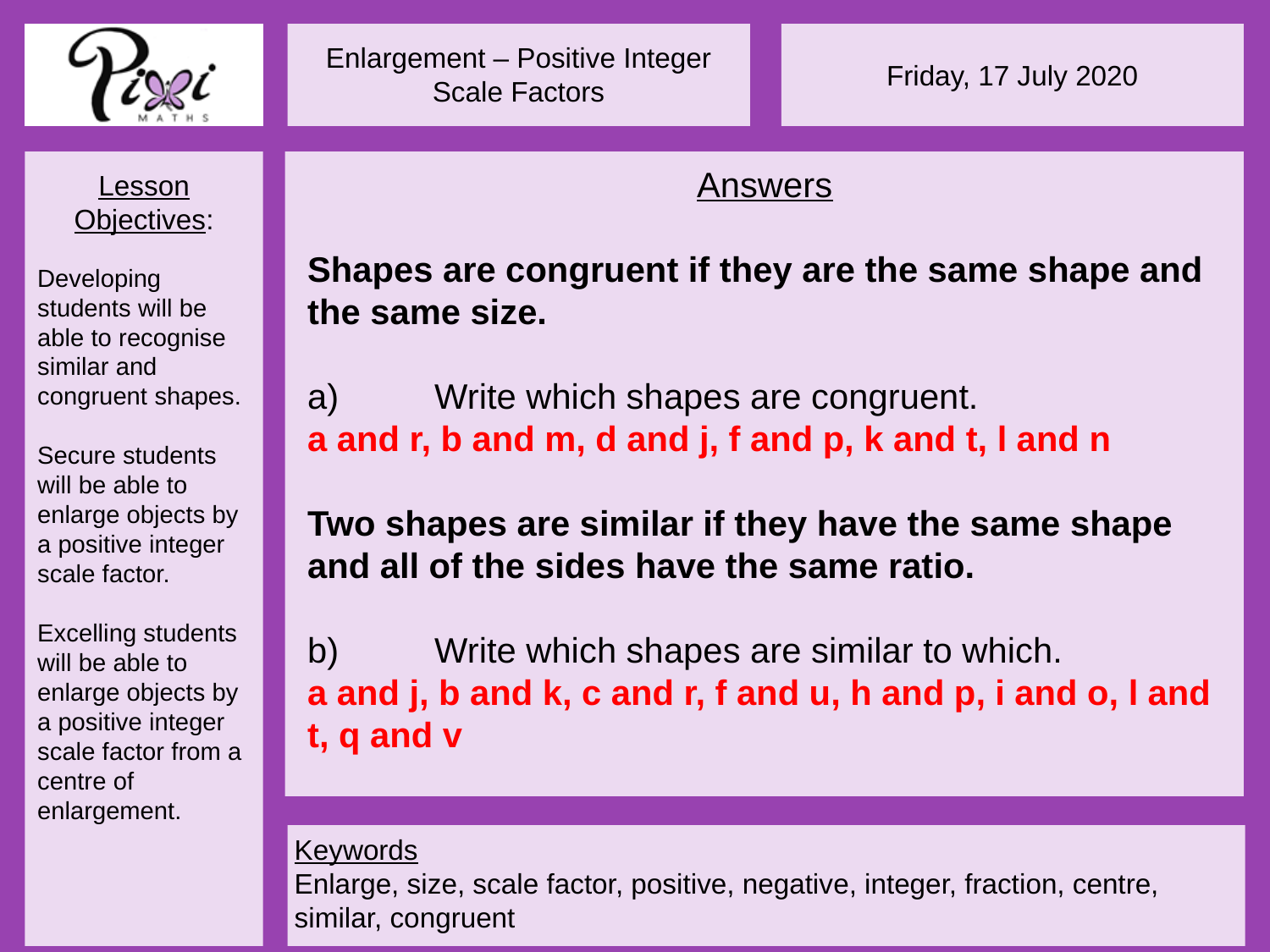

Answers

Shapes are congruent if they are the same shape and the same size.

a)	Write which shapes are congruent.
a and r, b and m, d and j, f and p, k and t, l and n

Two shapes are similar if they have the same shape and all of the sides have the same ratio.

b)	Write which shapes are similar to which.
a and j, b and k, c and r, f and u, h and p, i and o, l and t, q and v